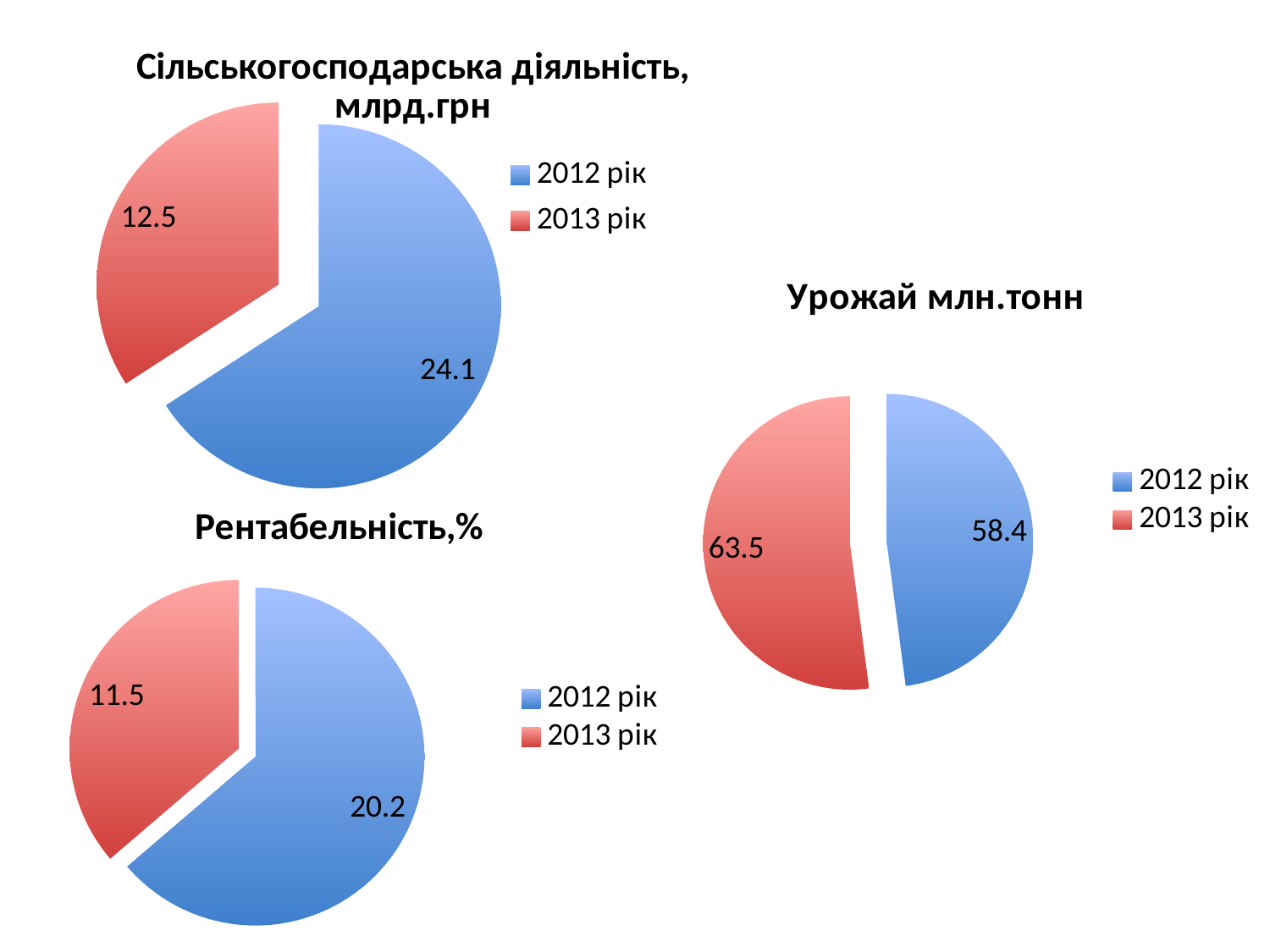

### Chart:

| Category | Сільськогосподарська діяльність, млрд.грн |
|---|---|
| 2012 рік | 24.1 |
| 2013 рік | 12.5 |

### Chart:

| Category | Урожай млн.тонн |
|---|---|
| 2012 рік | 58.4 |
| 2013 рік | 63.5 |

### Chart:

| Category | Рентабельність,% |
|---|---|
| 2012 рік | 20.2 |
| 2013 рік | 11.5 |